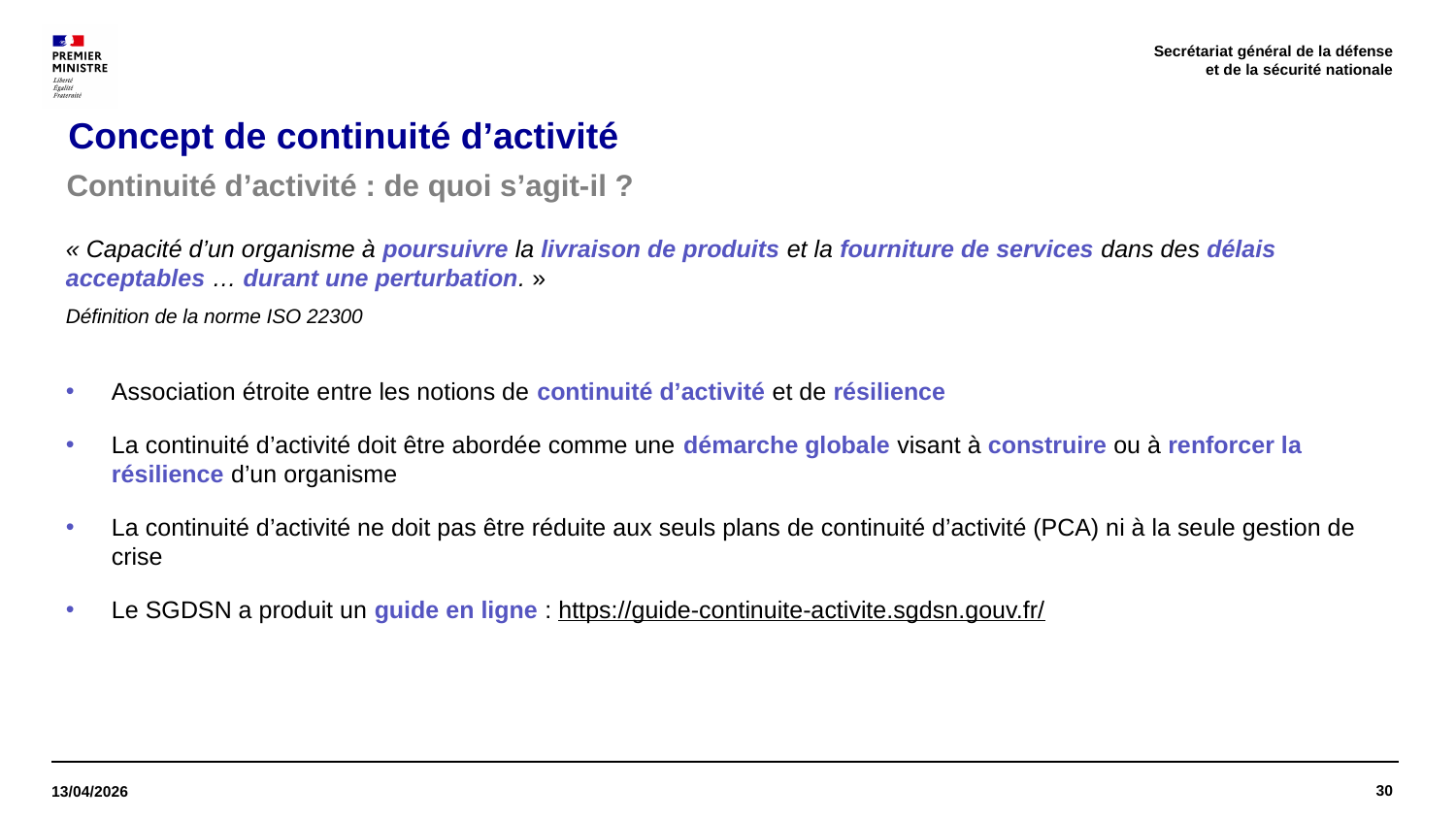

Secrétariat général de la défense
et de la sécurité nationale
# Concept de continuité d’activité
Continuité d’activité : de quoi s’agit-il ?
« Capacité d’un organisme à poursuivre la livraison de produits et la fourniture de services dans des délais acceptables … durant une perturbation. »
Définition de la norme ISO 22300

Association étroite entre les notions de continuité d’activité et de résilience
La continuité d’activité doit être abordée comme une démarche globale visant à construire ou à renforcer la résilience d’un organisme
La continuité d’activité ne doit pas être réduite aux seuls plans de continuité d’activité (PCA) ni à la seule gestion de crise
Le SGDSN a produit un guide en ligne : https://guide-continuite-activite.sgdsn.gouv.fr/

30
13/04/2026